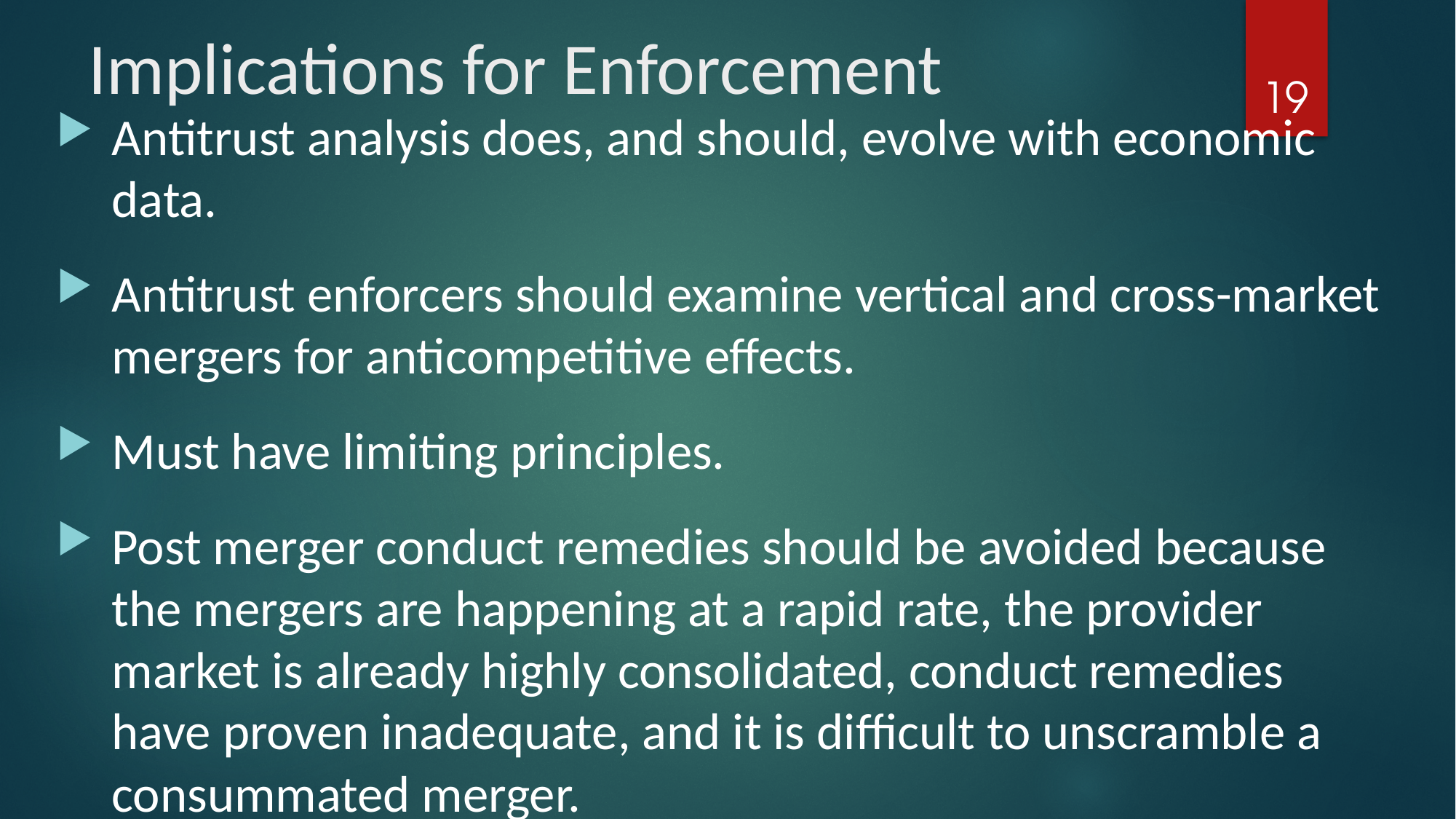

# Implications for Enforcement
19
Antitrust analysis does, and should, evolve with economic data.
Antitrust enforcers should examine vertical and cross-market mergers for anticompetitive effects.
Must have limiting principles.
Post merger conduct remedies should be avoided because the mergers are happening at a rapid rate, the provider market is already highly consolidated, conduct remedies have proven inadequate, and it is difficult to unscramble a consummated merger.